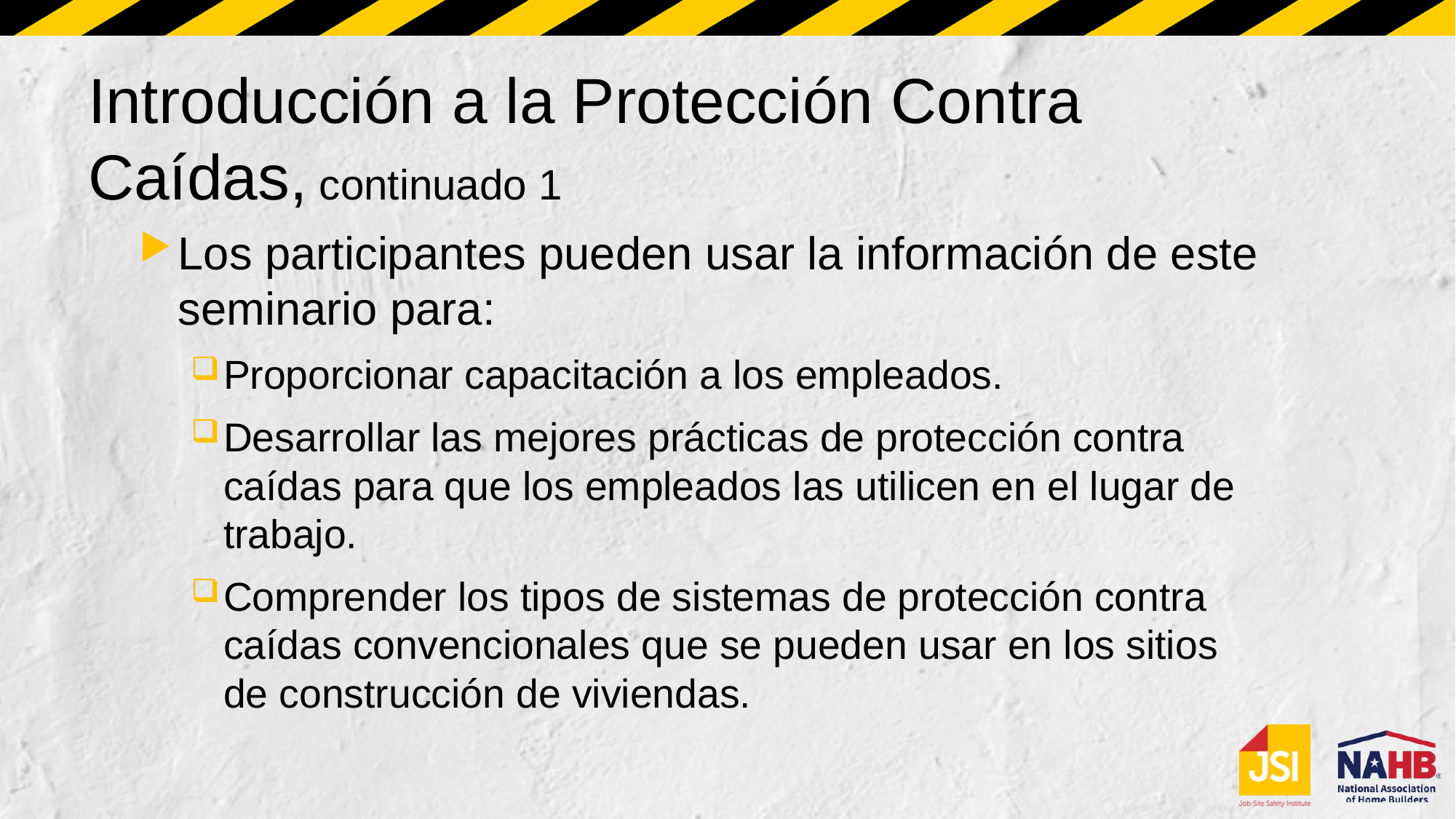

# Introducción a la Protección Contra Caídas, continuado 1
Los participantes pueden usar la información de este seminario para:
Proporcionar capacitación a los empleados.
Desarrollar las mejores prácticas de protección contra caídas para que los empleados las utilicen en el lugar de trabajo.
Comprender los tipos de sistemas de protección contra caídas convencionales que se pueden usar en los sitios de construcción de viviendas.